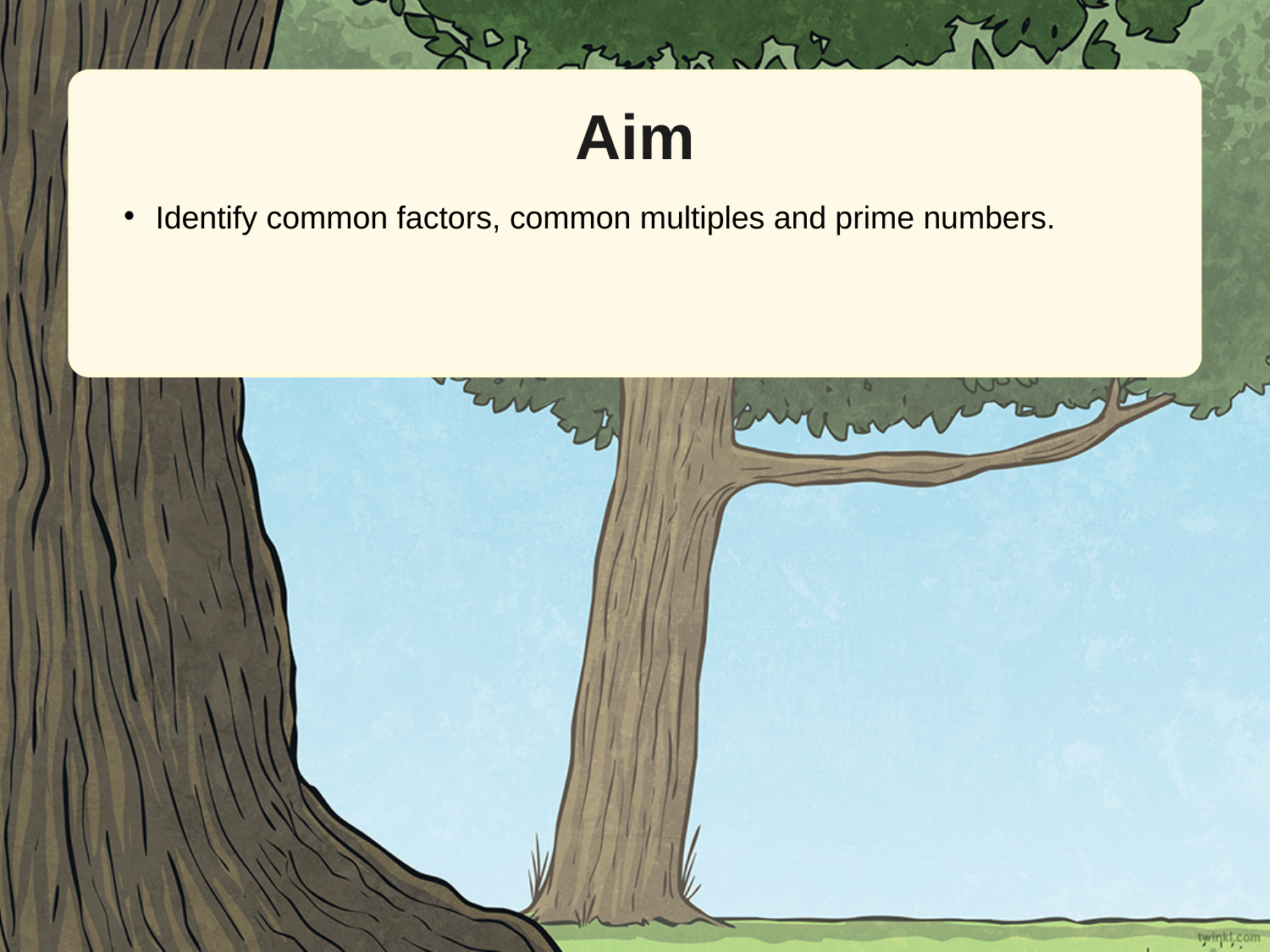

Aim
Identify common factors, common multiples and prime numbers.